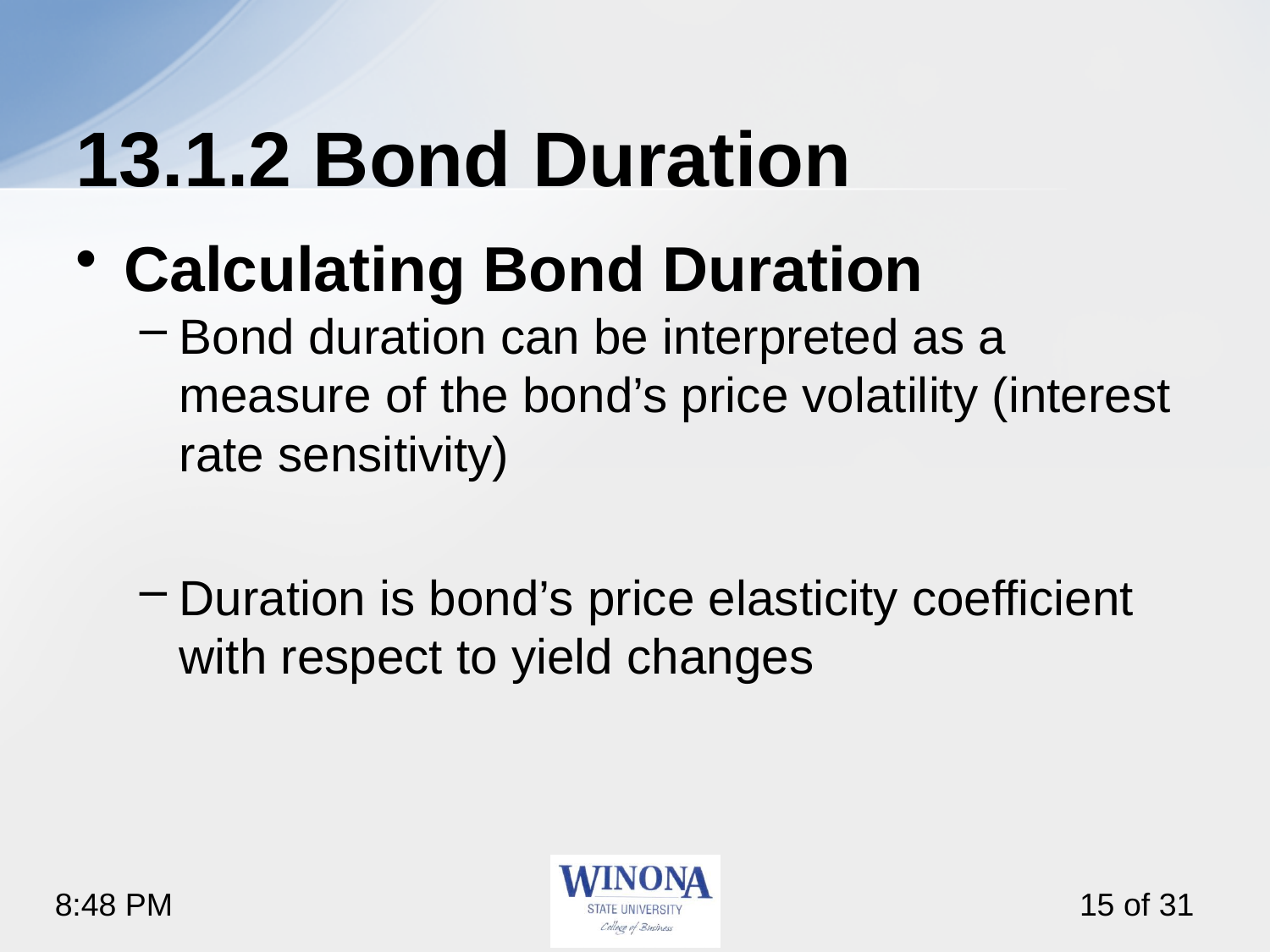

# 13.1.2 Bond Duration
Calculating Bond Duration
Bond duration can be interpreted as a measure of the bond’s price volatility (interest rate sensitivity)

Duration is bond’s price elasticity coefficient with respect to yield changes